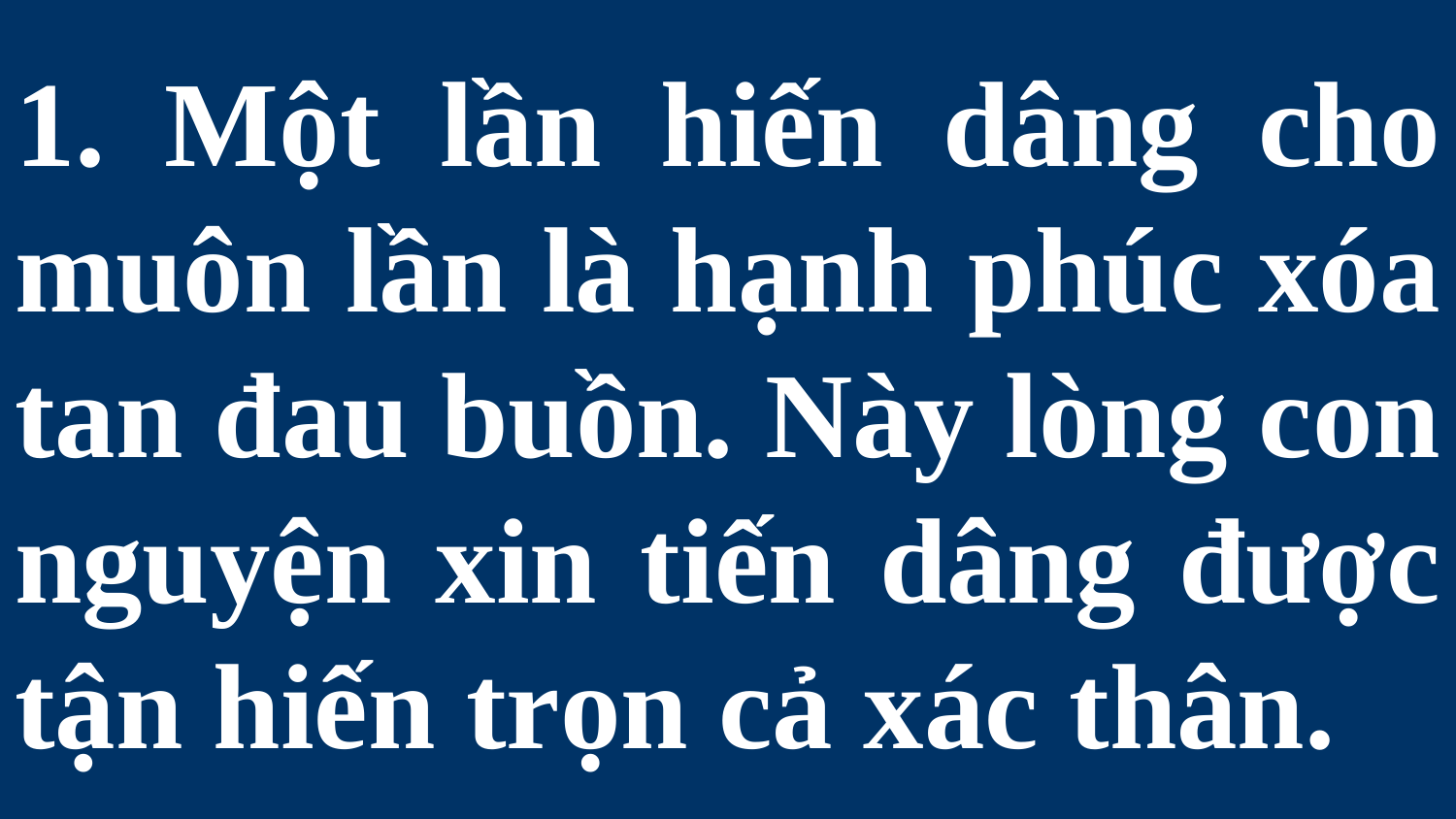

# 1. Một lần hiến dâng cho muôn lần là hạnh phúc xóa tan đau buồn. Này lòng con nguyện xin tiến dâng được tận hiến trọn cả xác thân.